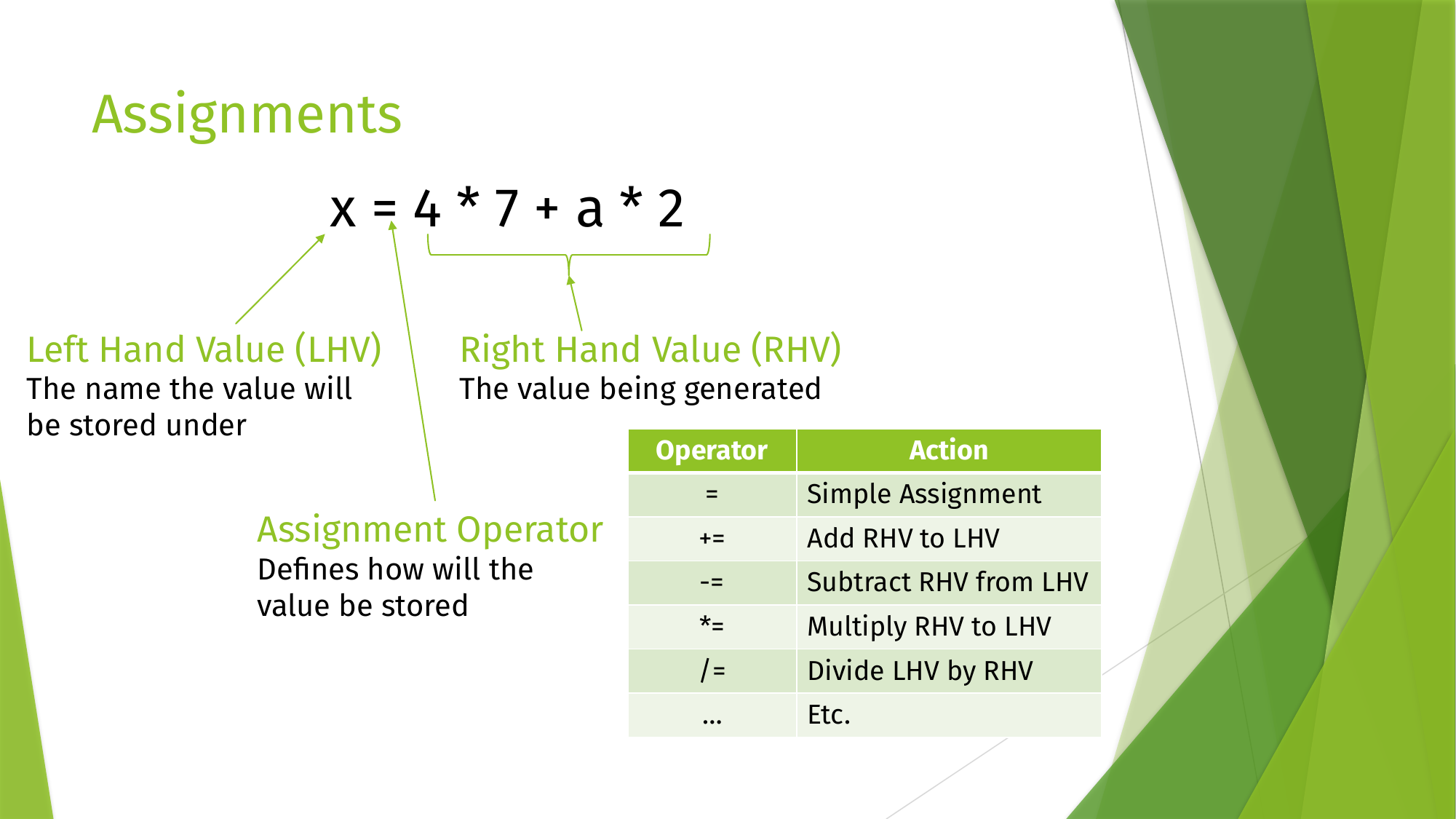

# Assignments

x = 4 * 7 + a * 2
Left Hand Value (LHV)
The name the value will be stored under
Right Hand Value (RHV)
The value being generated
| Operator | Action |
| --- | --- |
| = | Simple Assignment |
| += | Add RHV to LHV |
| -= | Subtract RHV from LHV |
| \*= | Multiply RHV to LHV |
| /= | Divide LHV by RHV |
| … | Etc. |
Assignment Operator
Defines how will the value be stored